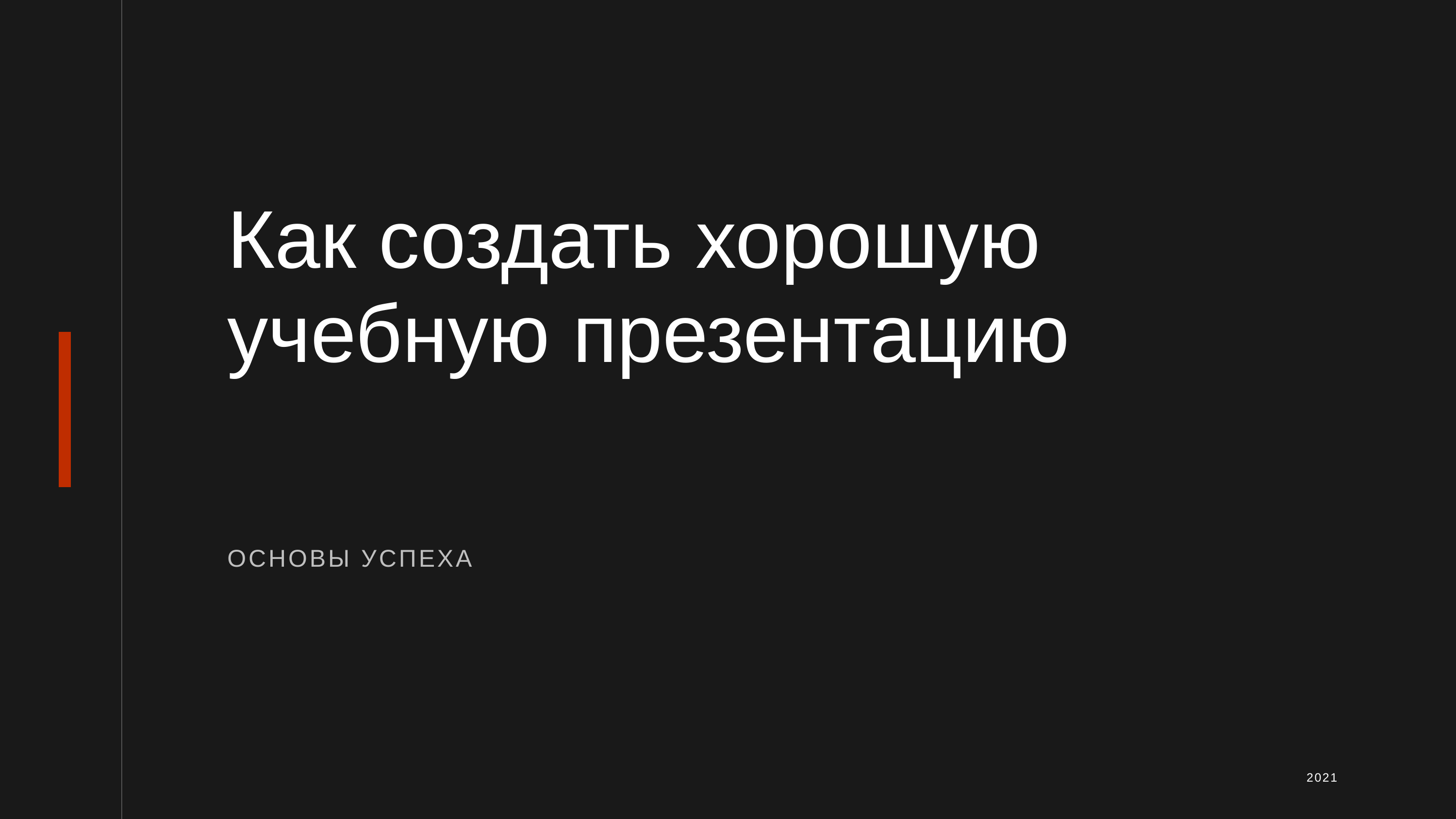

Как создать хорошую учебную презентацию

ОСНОВЫ УСПЕХА
2021